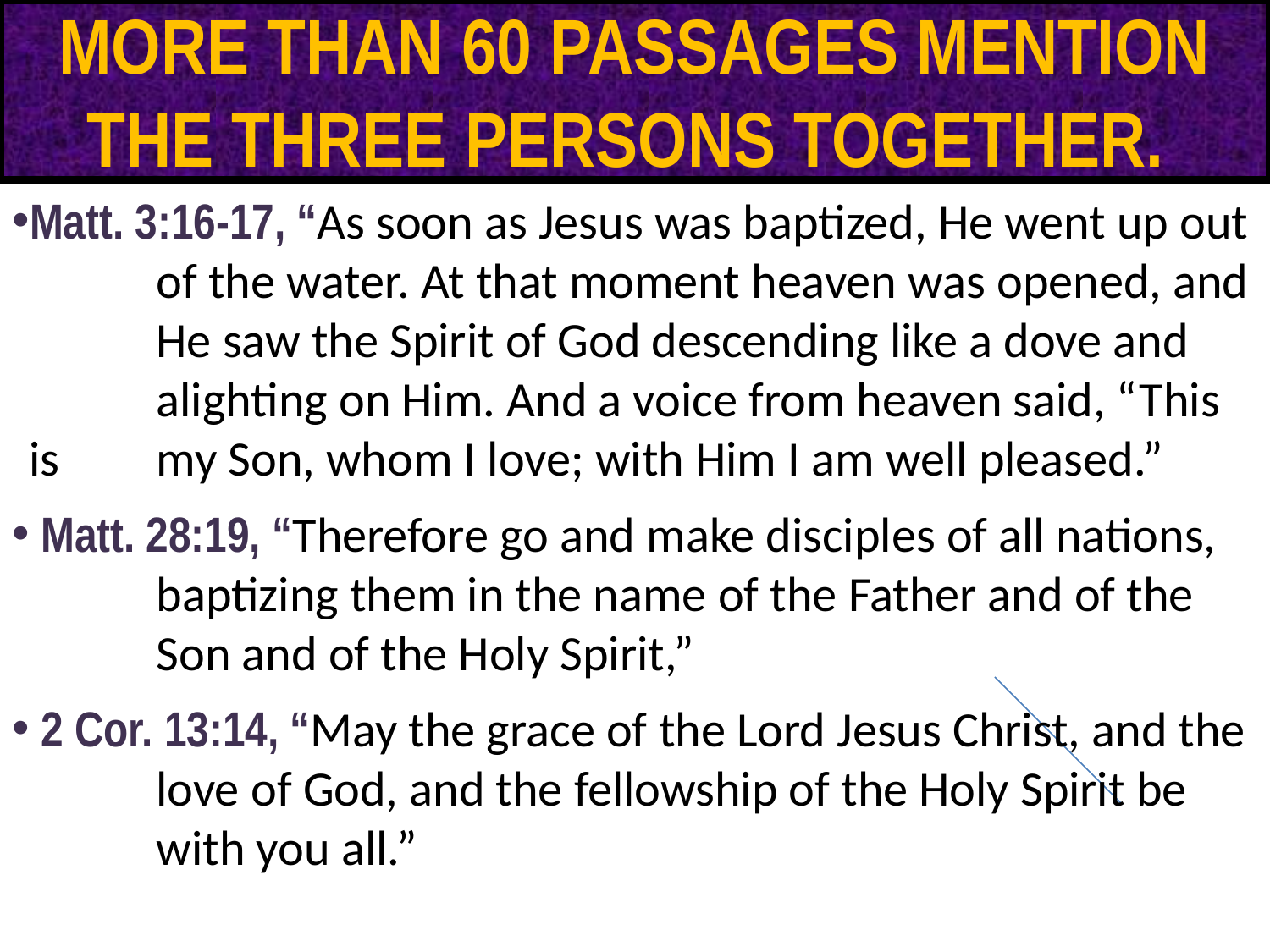

MORE THAN 60 PASSAGES MENTION THE THREE PERSONS TOGETHER.
Matt. 3:16-17, “As soon as Jesus was baptized, He went up out 	of the water. At that moment heaven was opened, and 	He saw the Spirit of God descending like a dove and 	alighting on Him. And a voice from heaven said, “This is 	my Son, whom I love; with Him I am well pleased.”

 Matt. 28:19, “Therefore go and make disciples of all nations, 	baptizing them in the name of the Father and of the 	Son and of the Holy Spirit,”

 2 Cor. 13:14, “May the grace of the Lord Jesus Christ, and the 	love of God, and the fellowship of the Holy Spirit be 	with you all.”